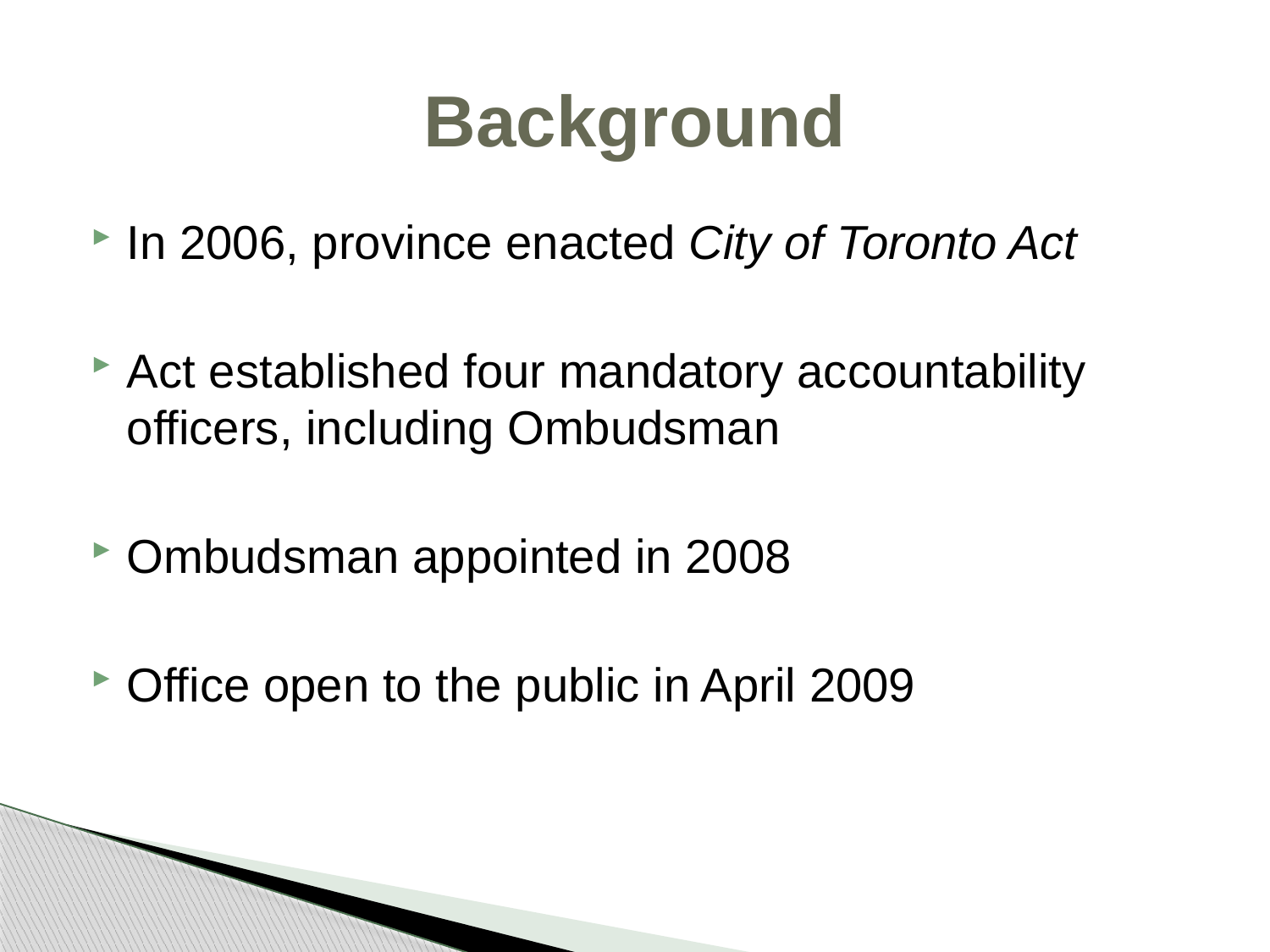

# Background
In 2006, province enacted City of Toronto Act

Act established four mandatory accountability officers, including Ombudsman

Ombudsman appointed in 2008

Office open to the public in April 2009